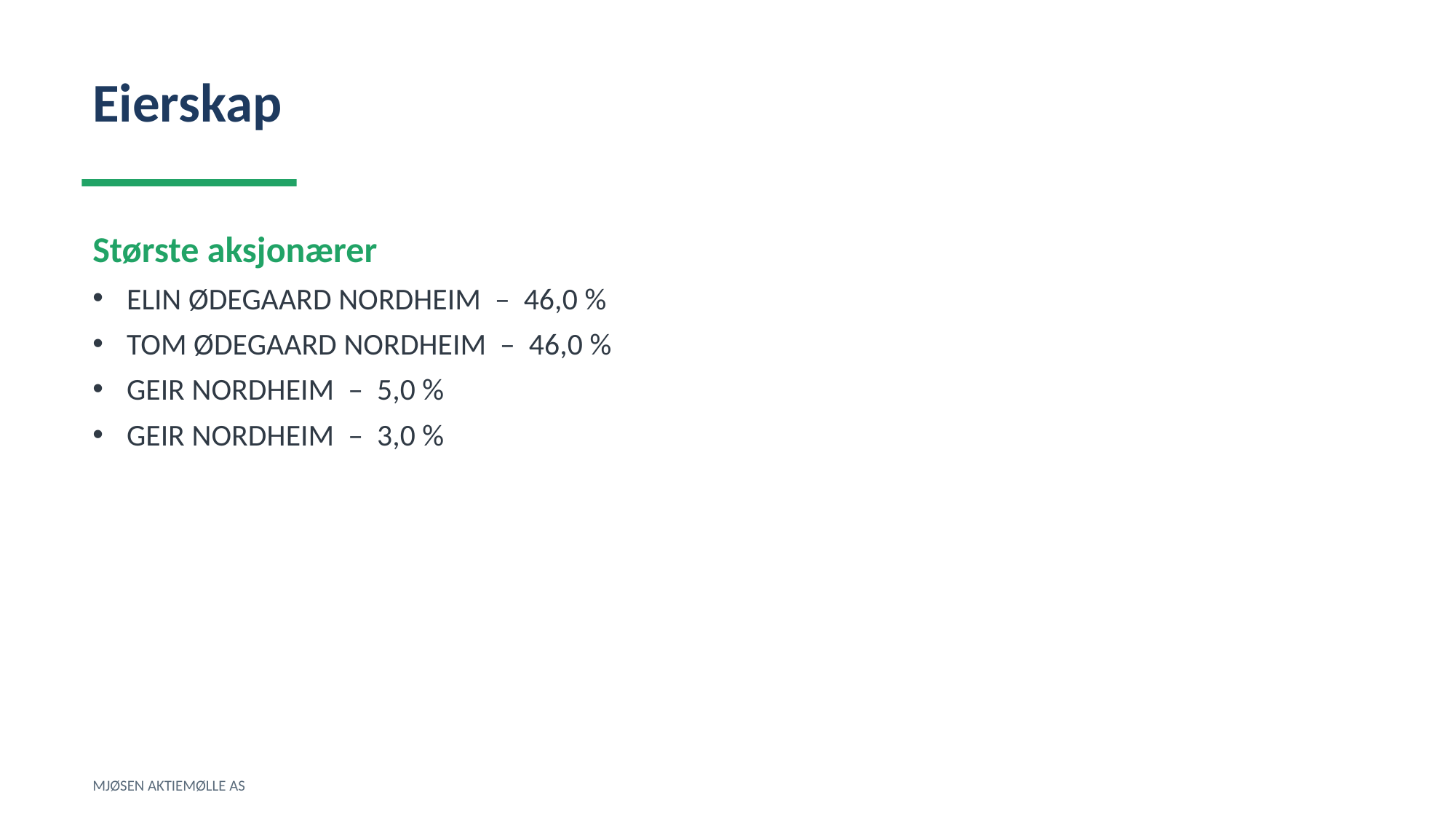

Eierskap

Største aksjonærer
ELIN ØDEGAARD NORDHEIM  –  46,0 %
TOM ØDEGAARD NORDHEIM  –  46,0 %
GEIR NORDHEIM  –  5,0 %
GEIR NORDHEIM  –  3,0 %
MJØSEN AKTIEMØLLE AS